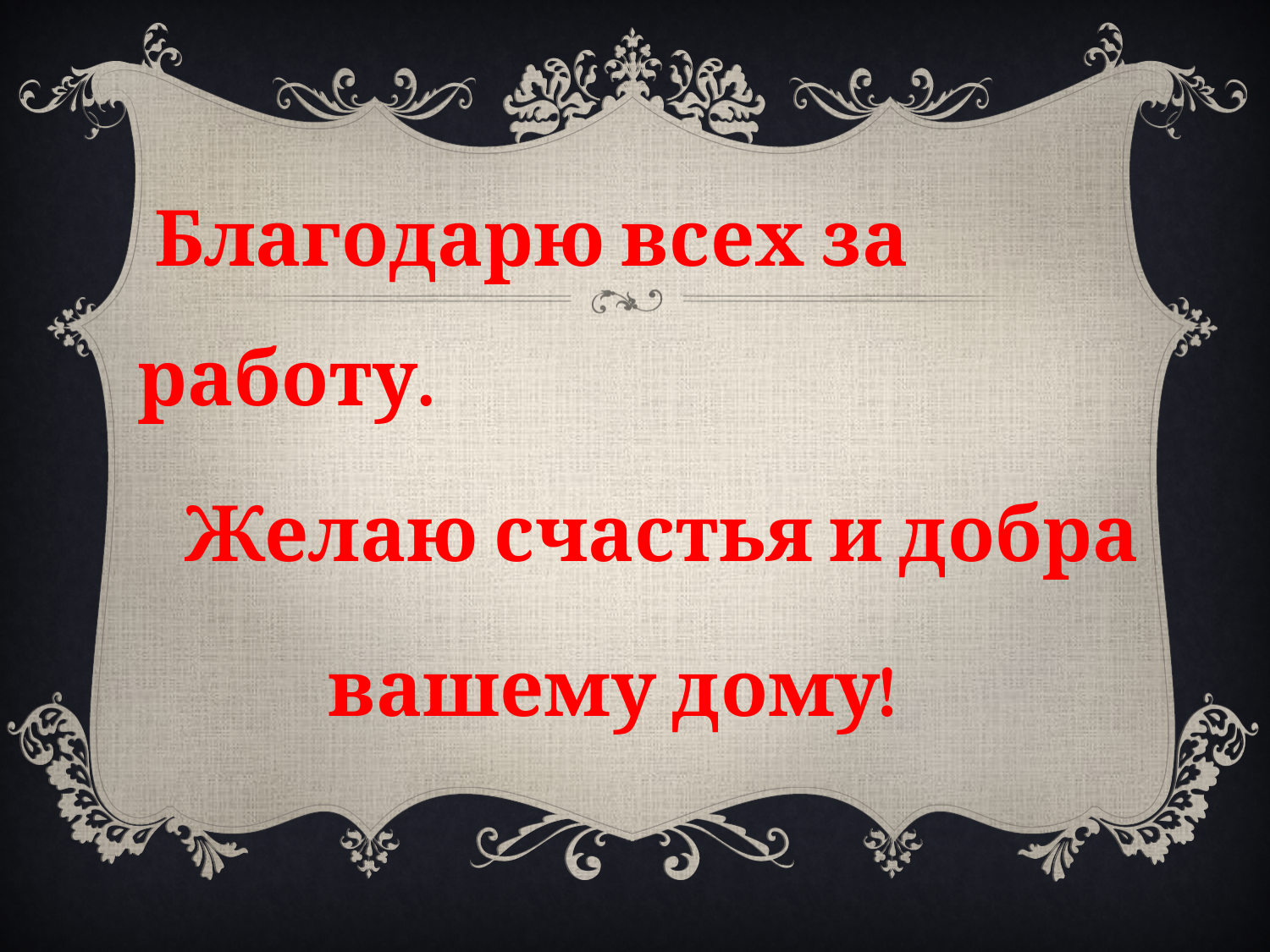

Благодарю всех за работу.
   Желаю счастья и добра
            вашему дому!